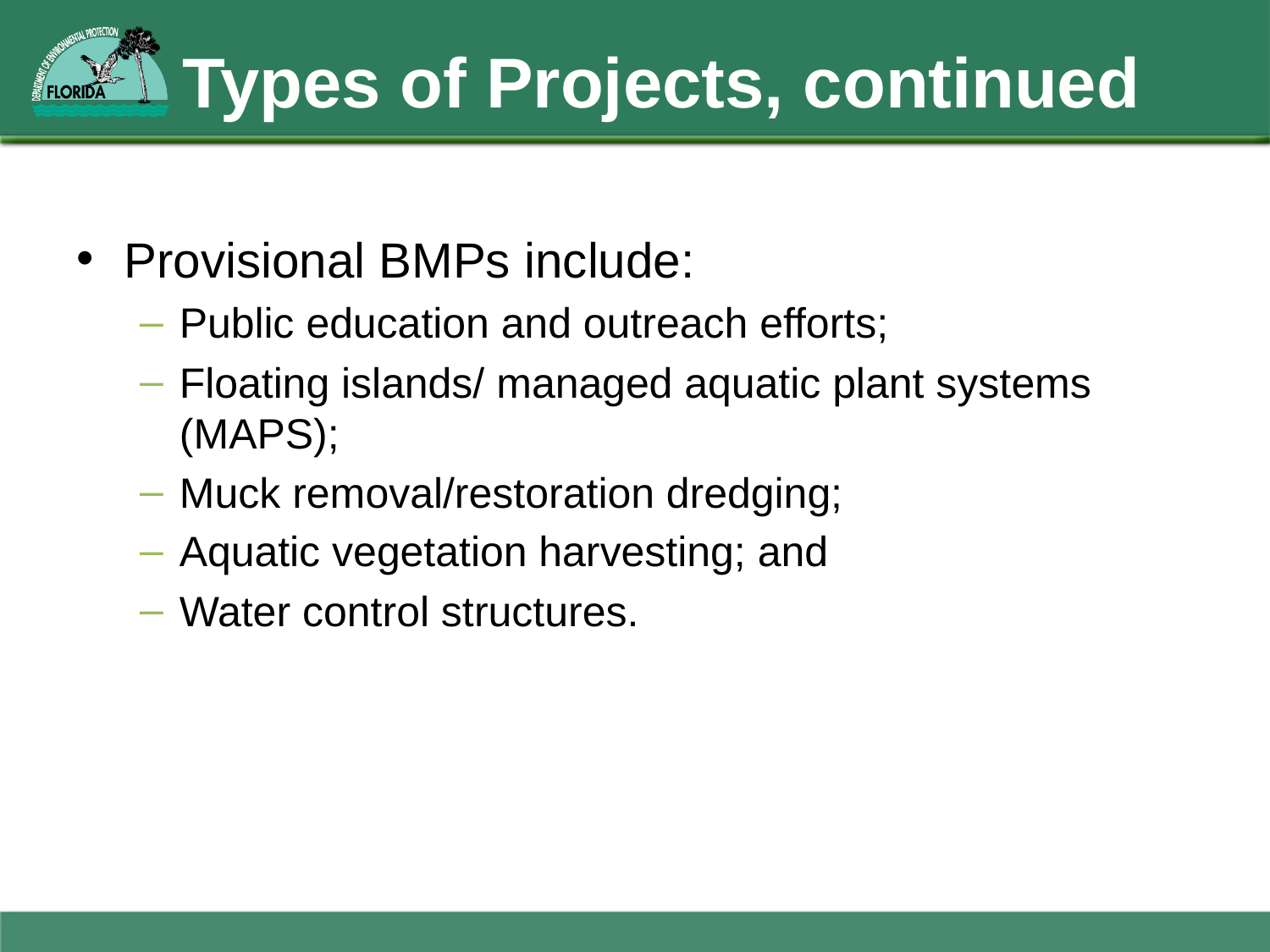

# Types of Projects, continued
Provisional BMPs include:
Public education and outreach efforts;
Floating islands/ managed aquatic plant systems (MAPS);
Muck removal/restoration dredging;
Aquatic vegetation harvesting; and
Water control structures.